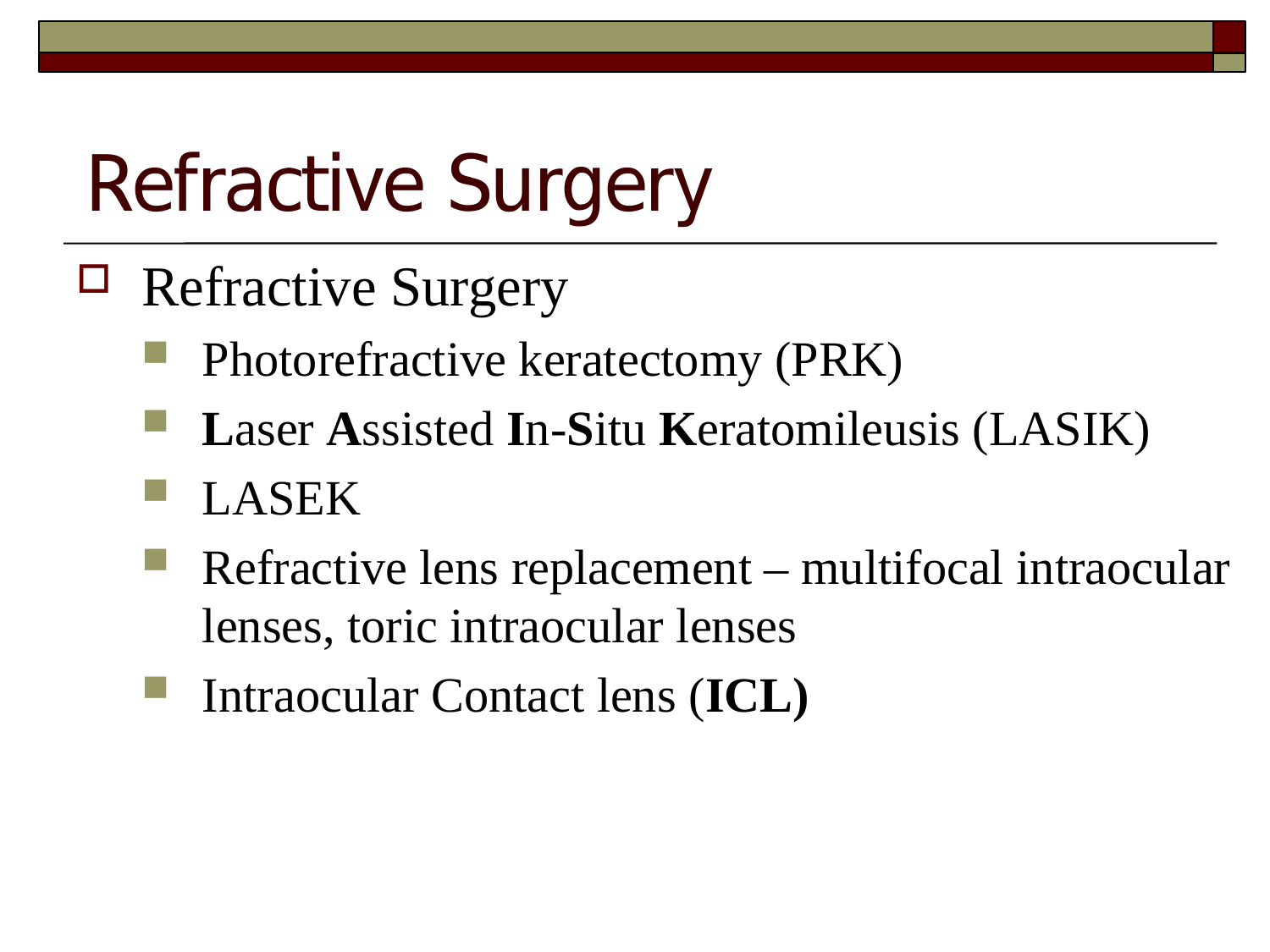

# Refractive Surgery
Refractive Surgery
Photorefractive keratectomy (PRK)
Laser Assisted In-Situ Keratomileusis (LASIK)
LASEK
Refractive lens replacement – multifocal intraocular lenses, toric intraocular lenses
Intraocular Contact lens (ICL)